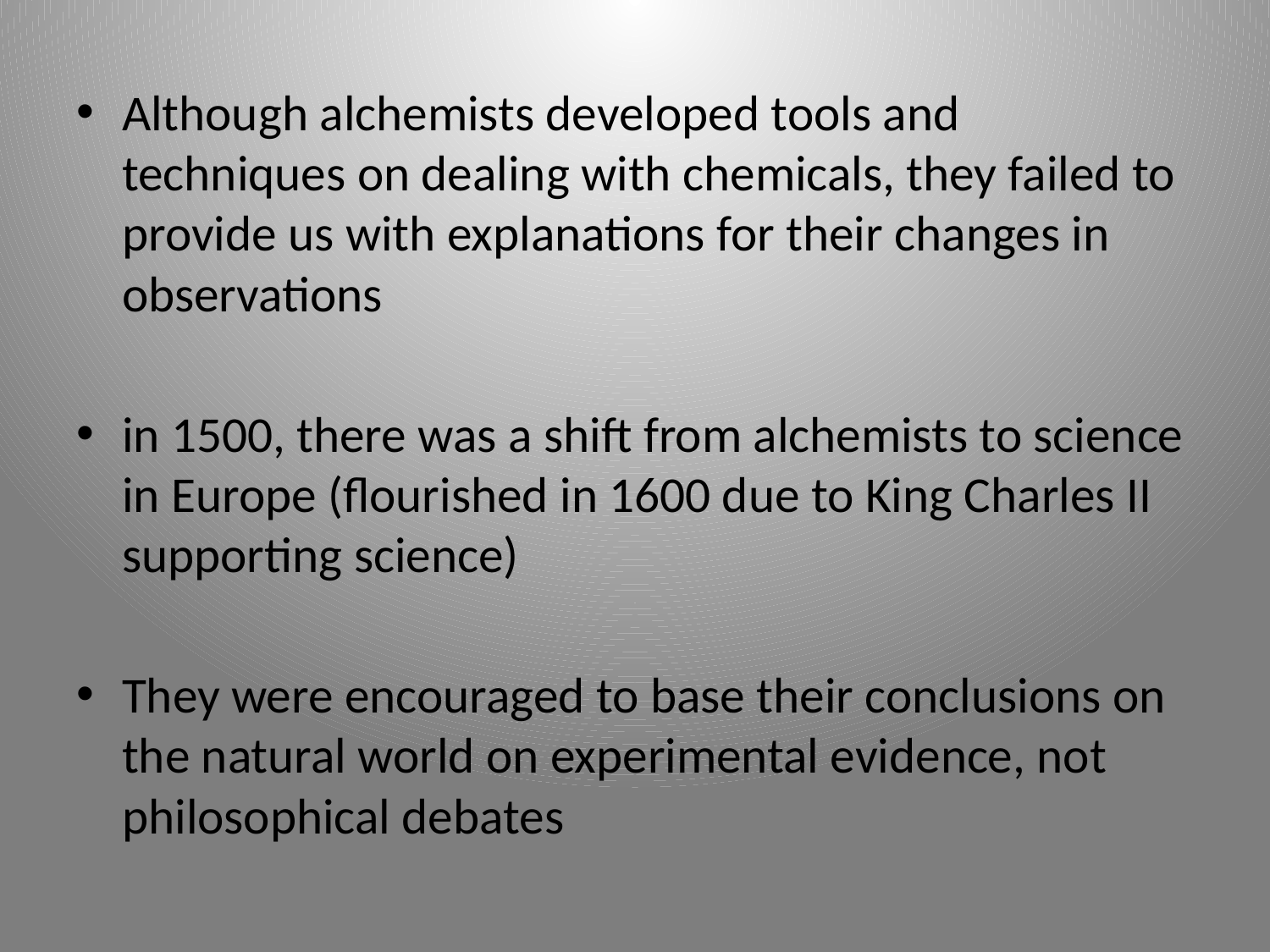

Although alchemists developed tools and techniques on dealing with chemicals, they failed to provide us with explanations for their changes in observations

in 1500, there was a shift from alchemists to science in Europe (flourished in 1600 due to King Charles II supporting science)

They were encouraged to base their conclusions on the natural world on experimental evidence, not philosophical debates